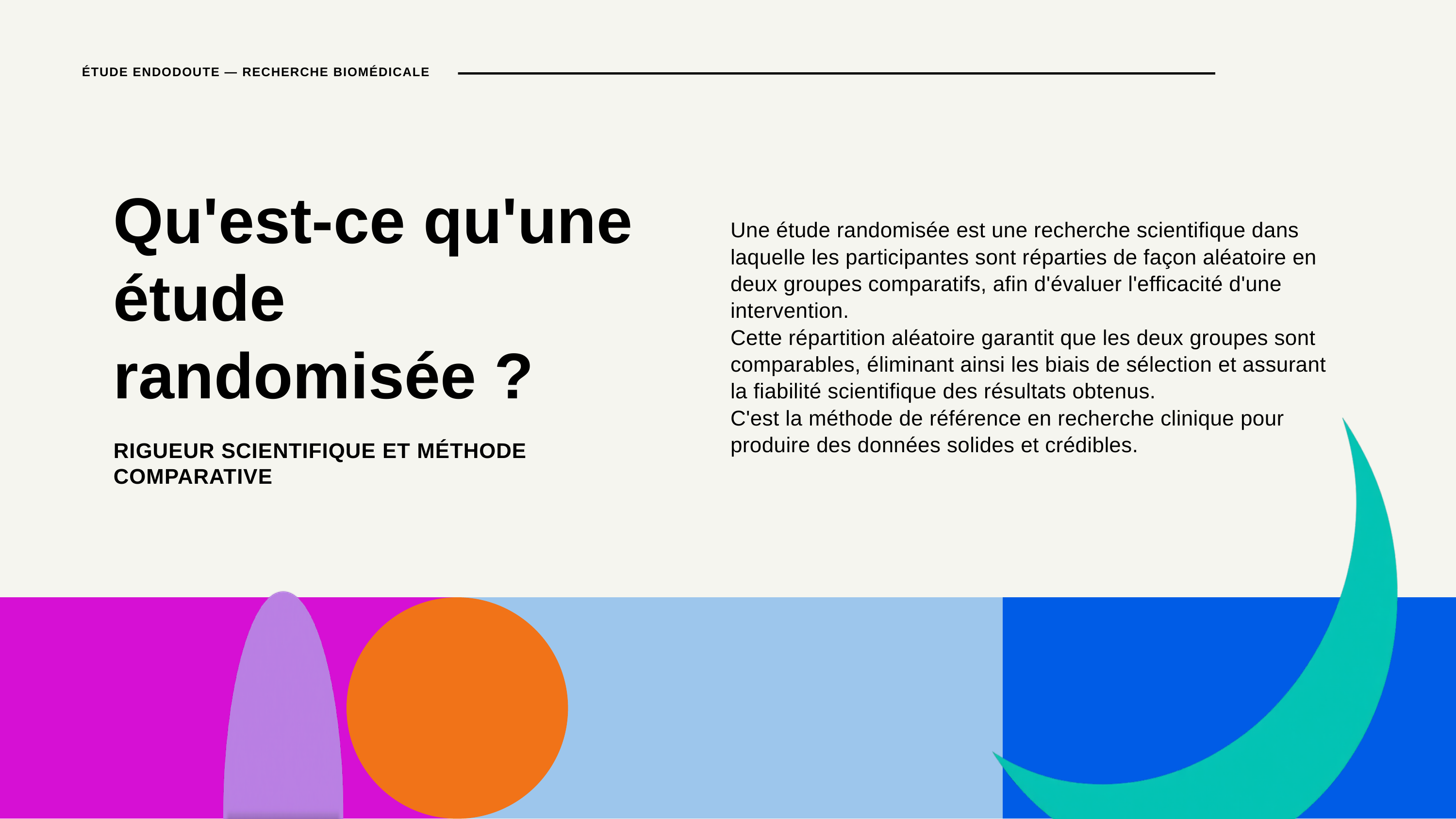

ÉTUDE ENDODOUTE — RECHERCHE BIOMÉDICALE

Qu'est-ce qu'une étude randomisée ?
RIGUEUR SCIENTIFIQUE ET MÉTHODE COMPARATIVE
Une étude randomisée est une recherche scientifique dans laquelle les participantes sont réparties de façon aléatoire en deux groupes comparatifs, afin d'évaluer l'efficacité d'une intervention.
Cette répartition aléatoire garantit que les deux groupes sont comparables, éliminant ainsi les biais de sélection et assurant la fiabilité scientifique des résultats obtenus.
C'est la méthode de référence en recherche clinique pour produire des données solides et crédibles.